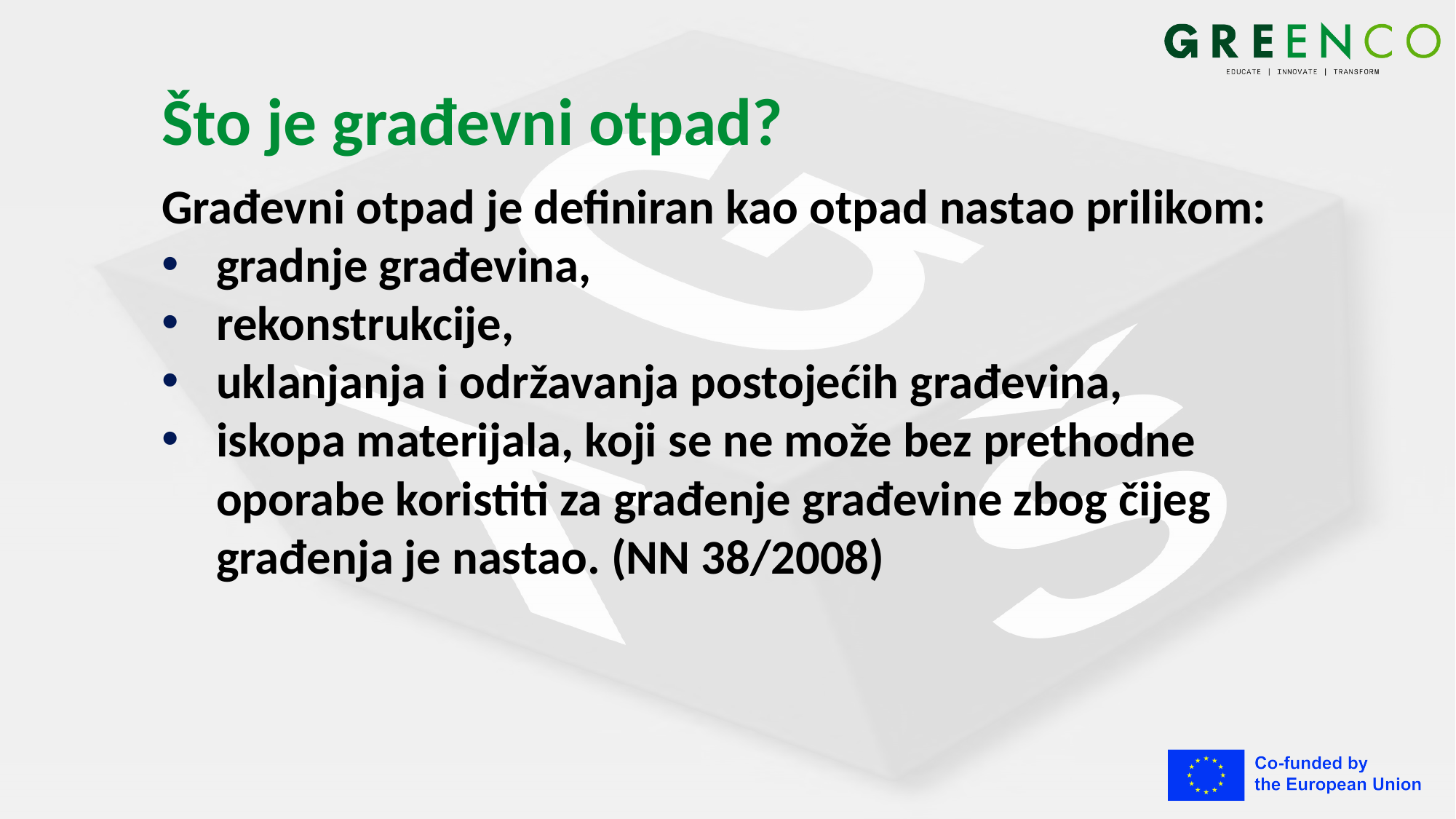

# Što je građevni otpad?
Građevni otpad je definiran kao otpad nastao prilikom:
gradnje građevina,
rekonstrukcije,
uklanjanja i održavanja postojećih građevina,
iskopa materijala, koji se ne može bez prethodne oporabe koristiti za građenje građevine zbog čijeg građenja je nastao. (NN 38/2008)